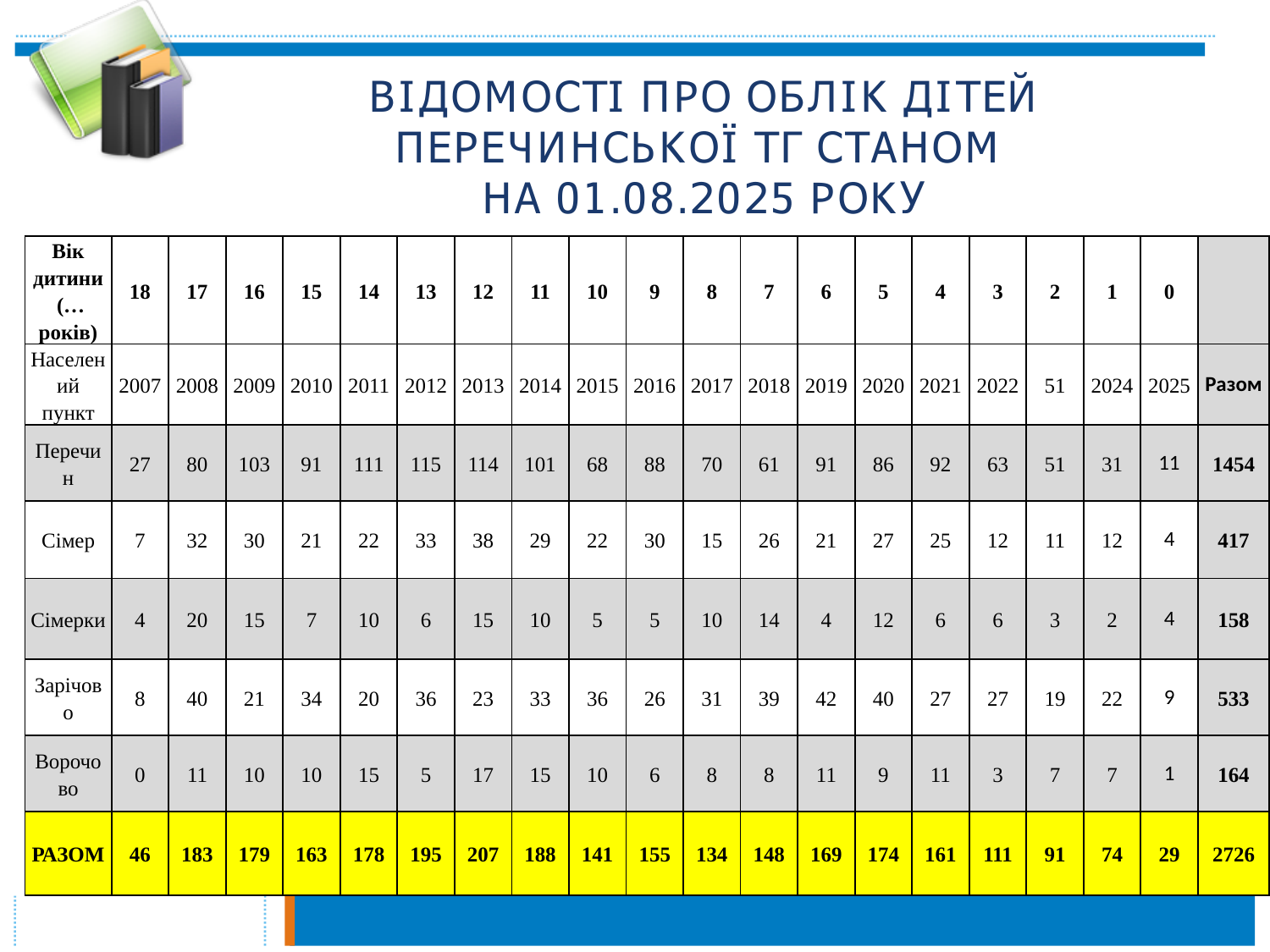

# ВІДОМОСТІ ПРО ОБЛІК ДІТЕЙ ПЕРЕЧИНСЬКОЇ ТГ СТАНОМ НА 01.08.2025 РОКУ
| Вік дитини (…років) | 18 | 17 | 16 | 15 | 14 | 13 | 12 | 11 | 10 | 9 | 8 | 7 | 6 | 5 | 4 | 3 | 2 | 1 | 0 |  |
| --- | --- | --- | --- | --- | --- | --- | --- | --- | --- | --- | --- | --- | --- | --- | --- | --- | --- | --- | --- | --- |
| Населений пункт | 2007 | 2008 | 2009 | 2010 | 2011 | 2012 | 2013 | 2014 | 2015 | 2016 | 2017 | 2018 | 2019 | 2020 | 2021 | 2022 | 51 | 2024 | 2025 | Разом |
| Перечин | 27 | 80 | 103 | 91 | 111 | 115 | 114 | 101 | 68 | 88 | 70 | 61 | 91 | 86 | 92 | 63 | 51 | 31 | 11 | 1454 |
| Сімер | 7 | 32 | 30 | 21 | 22 | 33 | 38 | 29 | 22 | 30 | 15 | 26 | 21 | 27 | 25 | 12 | 11 | 12 | 4 | 417 |
| Сімерки | 4 | 20 | 15 | 7 | 10 | 6 | 15 | 10 | 5 | 5 | 10 | 14 | 4 | 12 | 6 | 6 | 3 | 2 | 4 | 158 |
| Зарічово | 8 | 40 | 21 | 34 | 20 | 36 | 23 | 33 | 36 | 26 | 31 | 39 | 42 | 40 | 27 | 27 | 19 | 22 | 9 | 533 |
| Ворочово | 0 | 11 | 10 | 10 | 15 | 5 | 17 | 15 | 10 | 6 | 8 | 8 | 11 | 9 | 11 | 3 | 7 | 7 | 1 | 164 |
| РАЗОМ | 46 | 183 | 179 | 163 | 178 | 195 | 207 | 188 | 141 | 155 | 134 | 148 | 169 | 174 | 161 | 111 | 91 | 74 | 29 | 2726 |